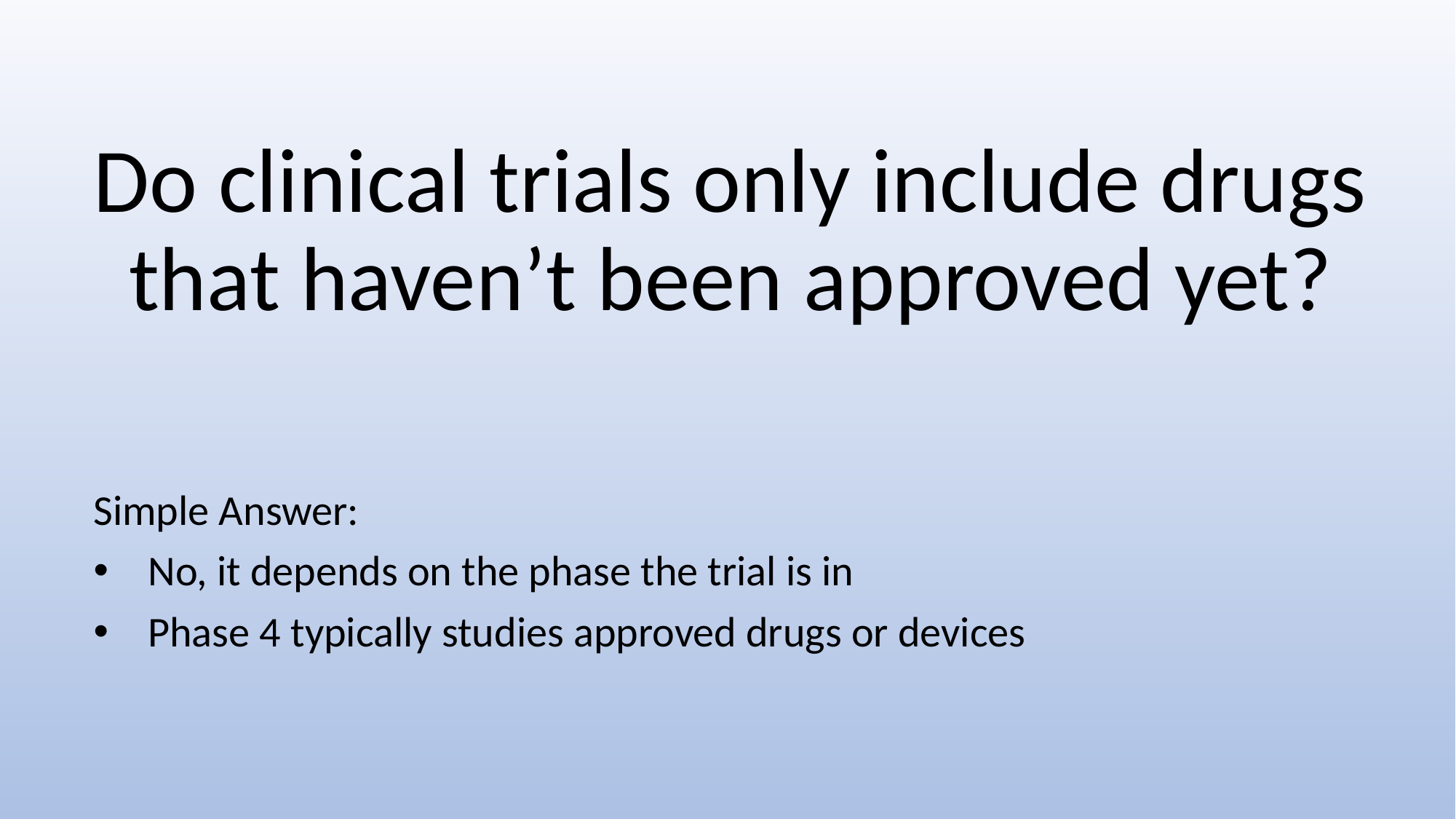

# Do clinical trials only include drugs that haven’t been approved yet?
Simple Answer:
No, it depends on the phase the trial is in
Phase 4 typically studies approved drugs or devices